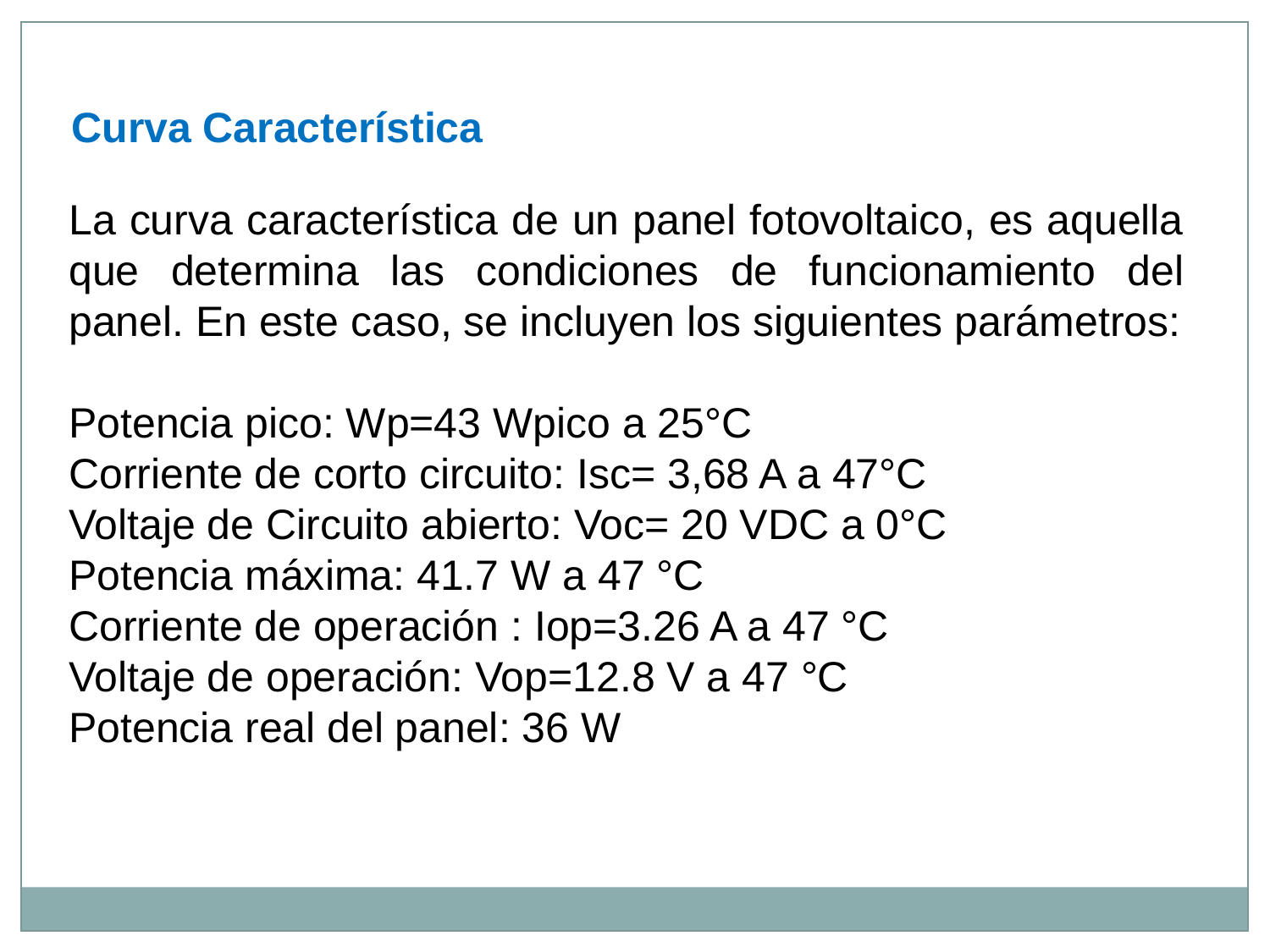

Curva Característica
La curva característica de un panel fotovoltaico, es aquella que determina las condiciones de funcionamiento del panel. En este caso, se incluyen los siguientes parámetros:

Potencia pico: Wp=43 Wpico a 25°C
Corriente de corto circuito: Isc= 3,68 A a 47°C
Voltaje de Circuito abierto: Voc= 20 VDC a 0°C
Potencia máxima: 41.7 W a 47 °C
Corriente de operación : Iop=3.26 A a 47 °C
Voltaje de operación: Vop=12.8 V a 47 °C
Potencia real del panel: 36 W